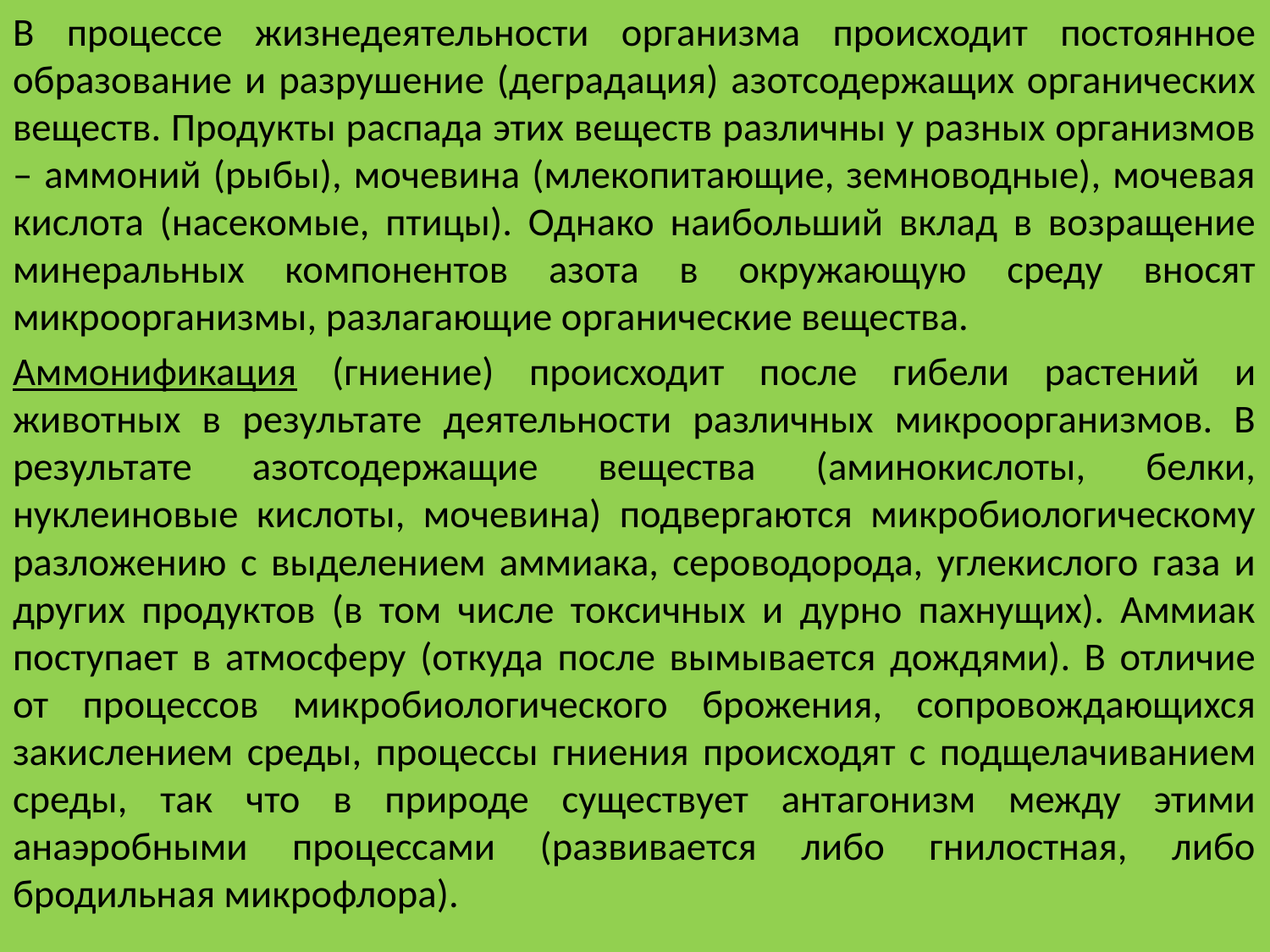

В процессе жизнедеятельности организма происходит постоянное образование и разрушение (деградация) азотсодержащих органических веществ. Продукты распада этих веществ различны у разных организмов – аммоний (рыбы), мочевина (млекопитающие, земноводные), мочевая кислота (насекомые, птицы). Однако наибольший вклад в возращение минеральных компонентов азота в окружающую среду вносят микроорганизмы, разлагающие органические вещества.
Аммонификация (гниение) происходит после гибели растений и животных в результате деятельности различных микроорганизмов. В результате азотсодержащие вещества (аминокислоты, белки, нуклеиновые кислоты, мочевина) подвергаются микробиологическому разложению с выделением аммиака, сероводорода, углекислого газа и других продуктов (в том числе токсичных и дурно пахнущих). Аммиак поступает в атмосферу (откуда после вымывается дождями). В отличие от процессов микробиологического брожения, сопровождающихся закислением среды, процессы гниения происходят с подщелачиванием среды, так что в природе существует антагонизм между этими анаэробными процессами (развивается либо гнилостная, либо бродильная микрофлора).